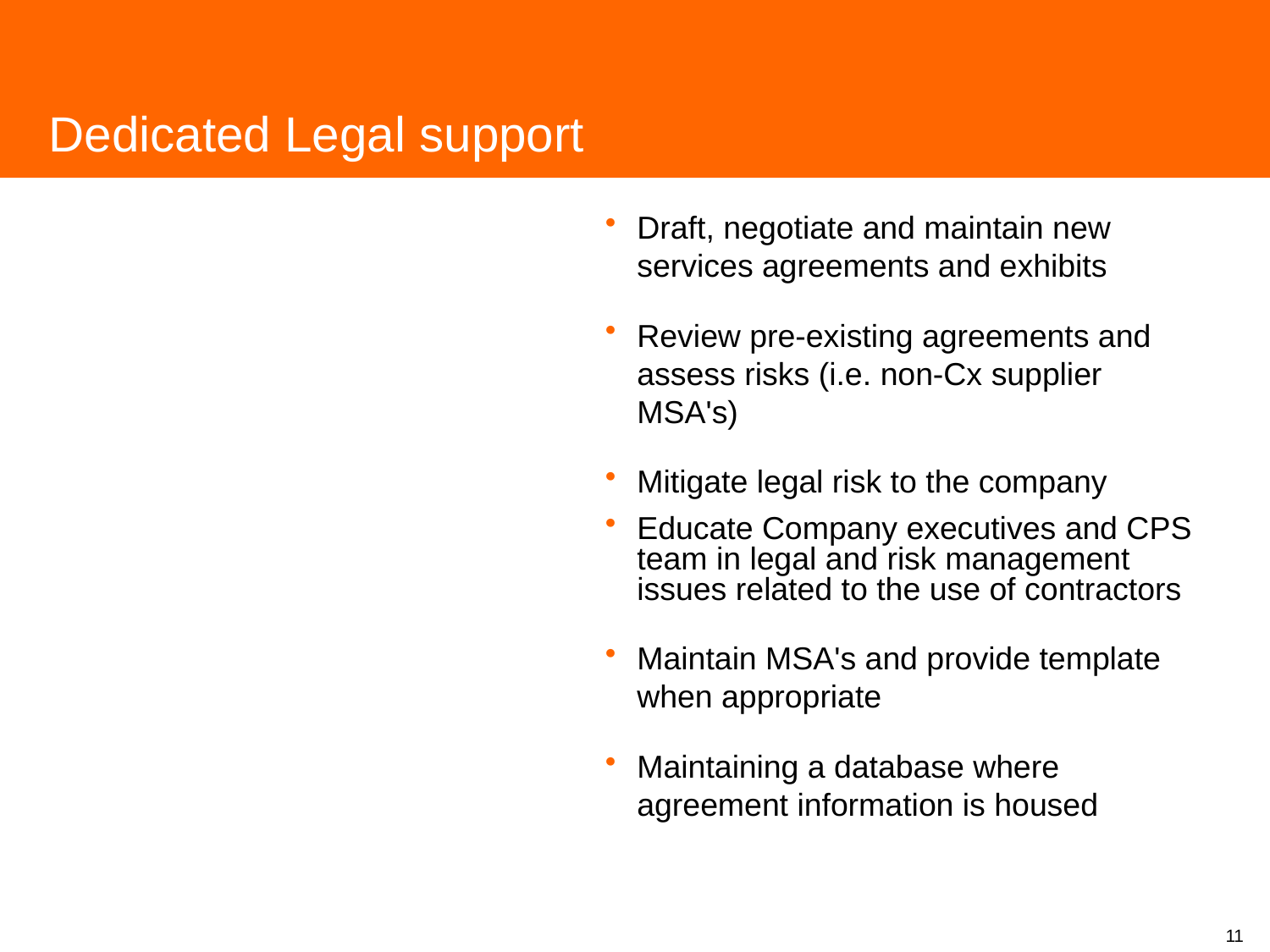

# Dedicated Legal support
Draft, negotiate and maintain new services agreements and exhibits
Review pre-existing agreements and assess risks (i.e. non-Cx supplier MSA's)
Mitigate legal risk to the company
Educate Company executives and CPS team in legal and risk management issues related to the use of contractors
Maintain MSA's and provide template when appropriate
Maintaining a database where agreement information is housed
11